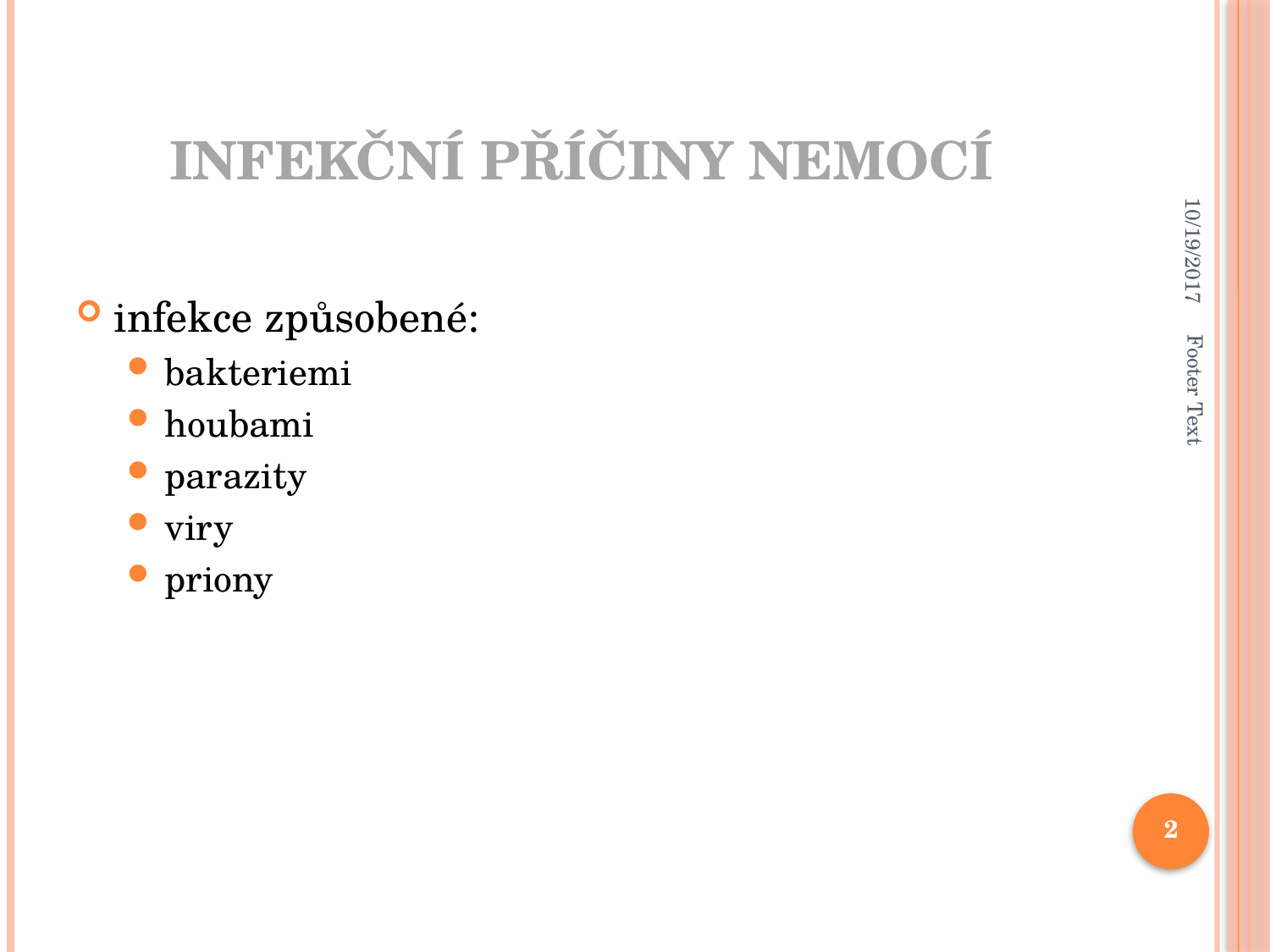

# INFEKČNÍ PŘÍČINY NEMOCÍ
10/19/2017

infekce způsobené:
bakteriemi
houbami
parazity
viry
priony

Footer Text
2